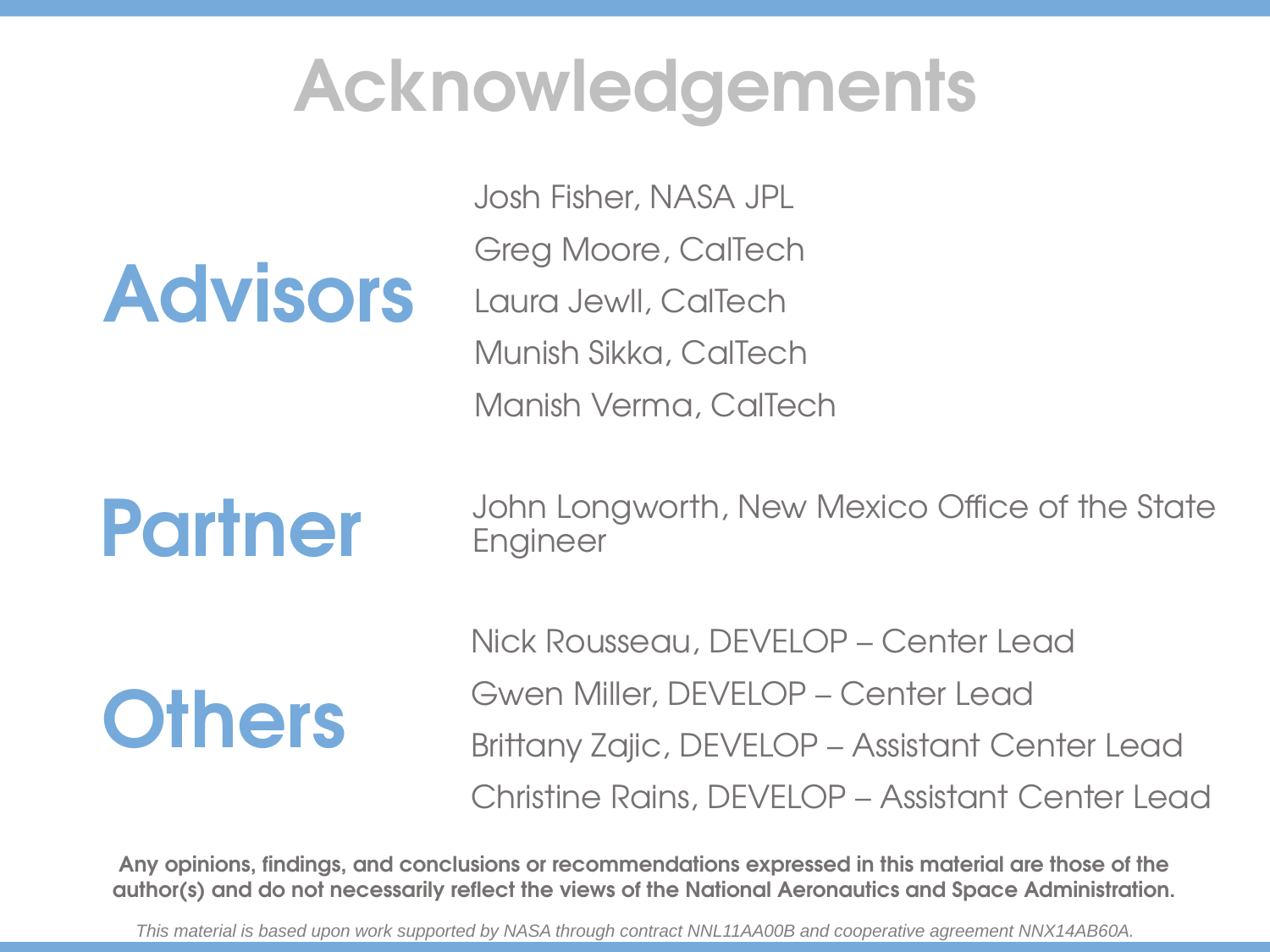

Josh Fisher, NASA JPL
Greg Moore, CalTech
Laura Jewll, CalTech
Munish Sikka, CalTech
Manish Verma, CalTech
Advisors
Partner
John Longworth, New Mexico Office of the State Engineer
Nick Rousseau, DEVELOP – Center Lead
Gwen Miller, DEVELOP – Center Lead
Brittany Zajic, DEVELOP – Assistant Center Lead
Christine Rains, DEVELOP – Assistant Center Lead
Others